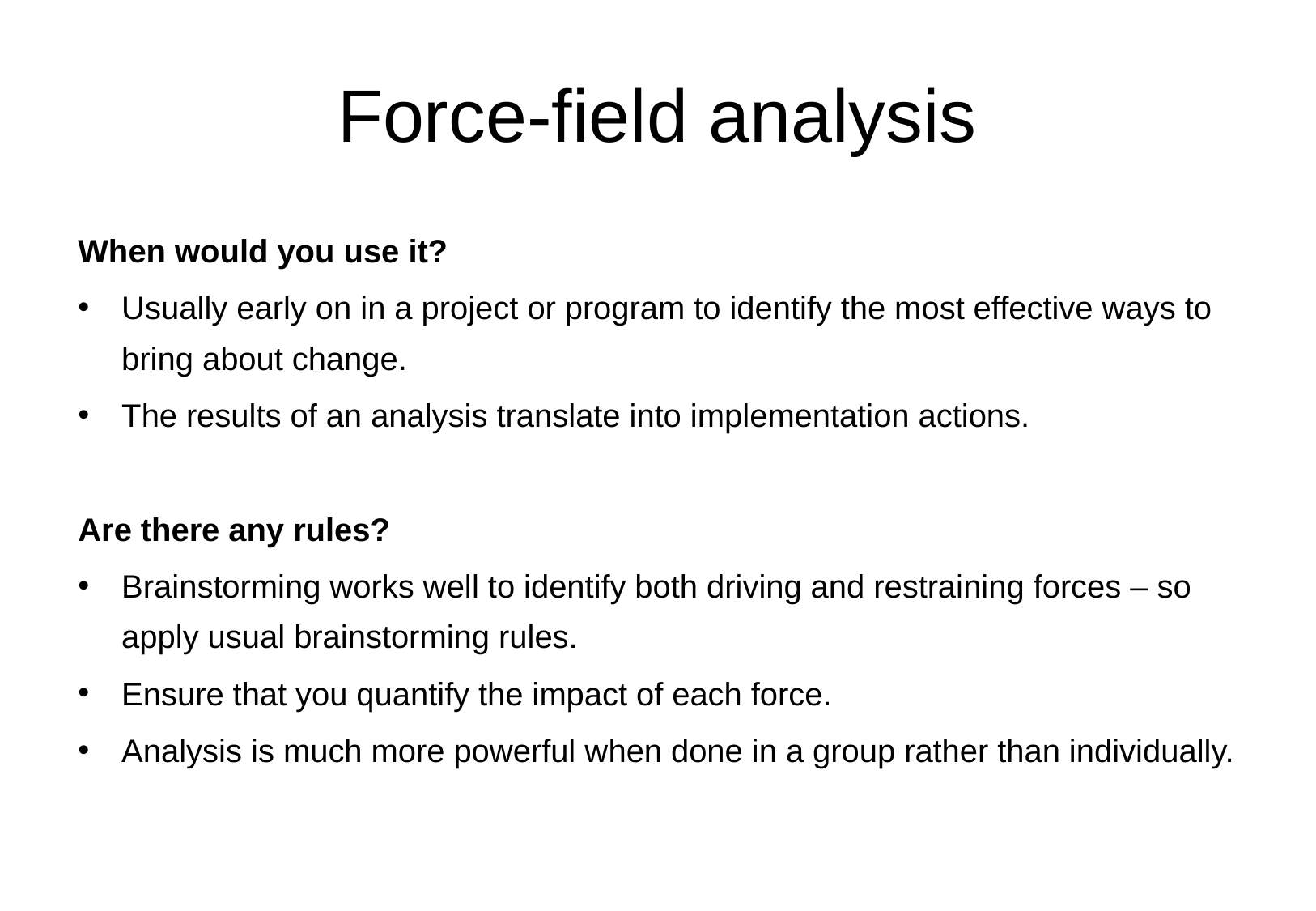

# Force-field analysis
When would you use it?
Usually early on in a project or program to identify the most effective ways to bring about change.
The results of an analysis translate into implementation actions.

Are there any rules?
Brainstorming works well to identify both driving and restraining forces – so apply usual brainstorming rules.
Ensure that you quantify the impact of each force.
Analysis is much more powerful when done in a group rather than individually.